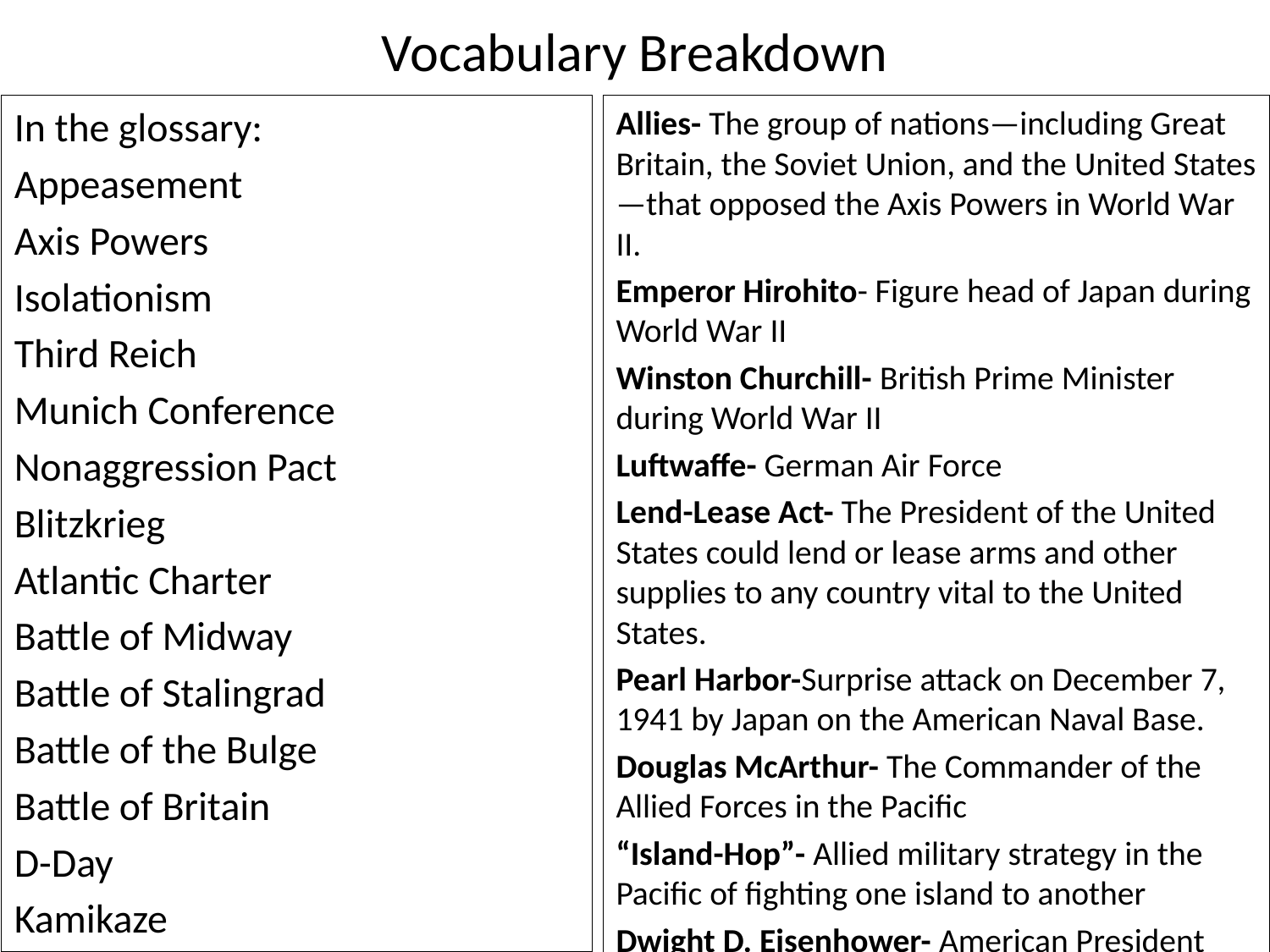

# Vocabulary Breakdown
In the glossary:
Appeasement
Axis Powers
Isolationism
Third Reich
Munich Conference
Nonaggression Pact
Blitzkrieg
Atlantic Charter
Battle of Midway
Battle of Stalingrad
Battle of the Bulge
Battle of Britain
D-Day
Kamikaze
Allies- The group of nations—including Great Britain, the Soviet Union, and the United States—that opposed the Axis Powers in World War II.
Emperor Hirohito- Figure head of Japan during World War II
Winston Churchill- British Prime Minister during World War II
Luftwaffe- German Air Force
Lend-Lease Act- The President of the United States could lend or lease arms and other supplies to any country vital to the United States.
Pearl Harbor-Surprise attack on December 7, 1941 by Japan on the American Naval Base.
Douglas McArthur- The Commander of the Allied Forces in the Pacific
“Island-Hop”- Allied military strategy in the Pacific of fighting one island to another
Dwight D. Eisenhower- American President during World War II